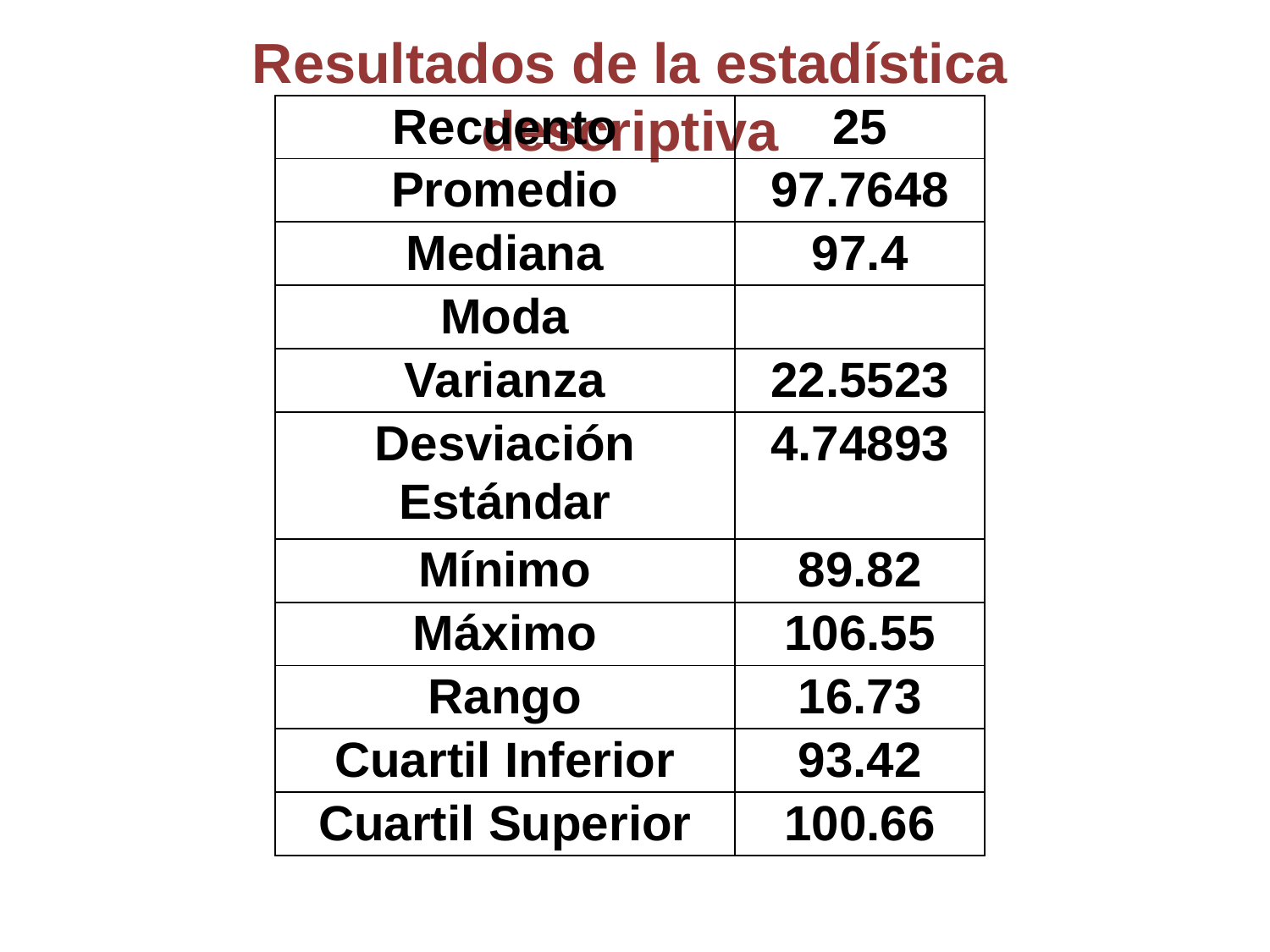

Resultados de la estadística descriptiva
| Recuento | 25 |
| --- | --- |
| Promedio | 97.7648 |
| Mediana | 97.4 |
| Moda |  |
| Varianza | 22.5523 |
| Desviación Estándar | 4.74893 |
| Mínimo | 89.82 |
| Máximo | 106.55 |
| Rango | 16.73 |
| Cuartil Inferior | 93.42 |
| Cuartil Superior | 100.66 |